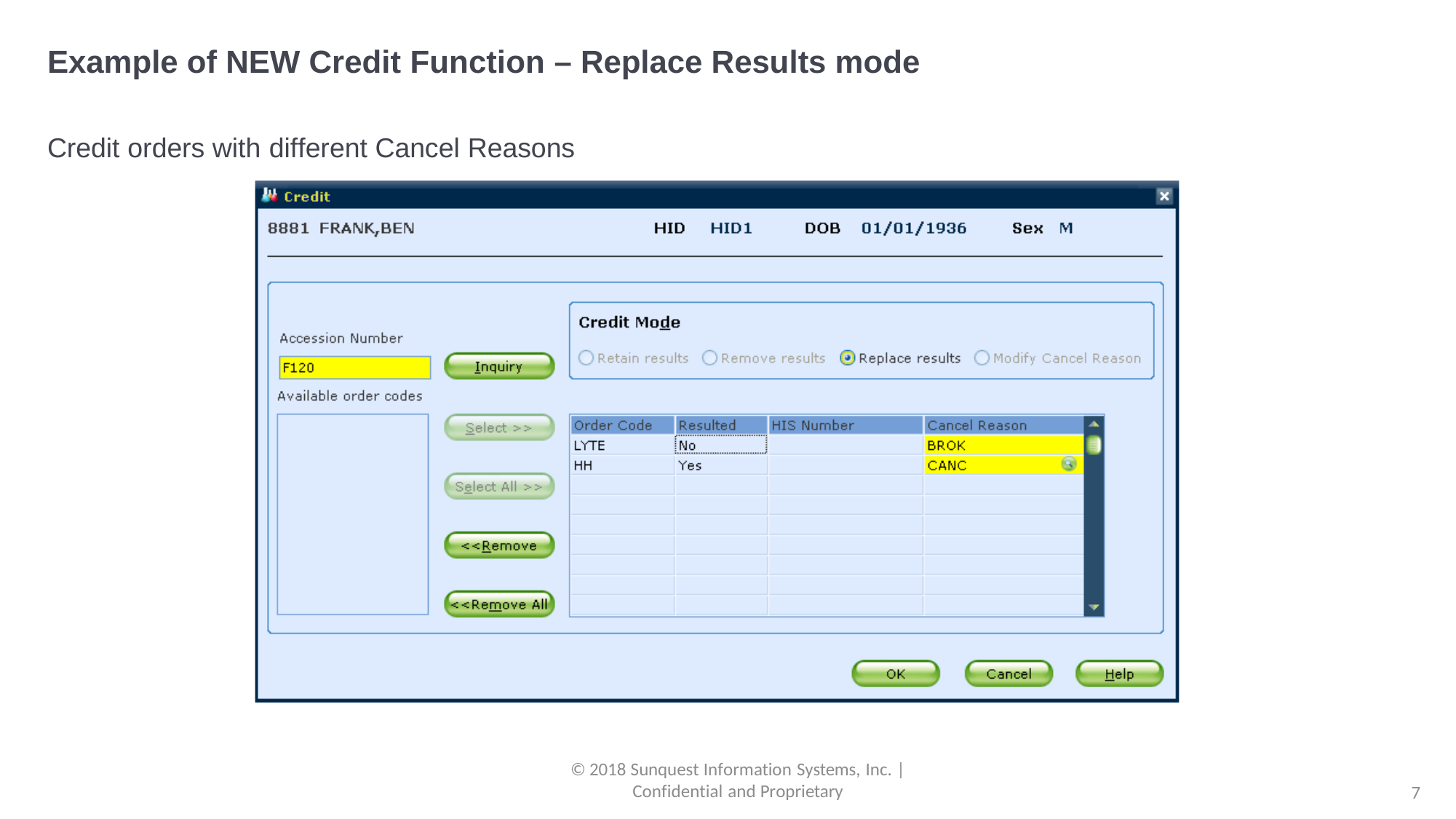

Example of NEW Credit Function – Replace Results mode
Credit orders with different Cancel Reasons

© 2018 Sunquest Information Systems, Inc. | Confidential and Proprietary
7